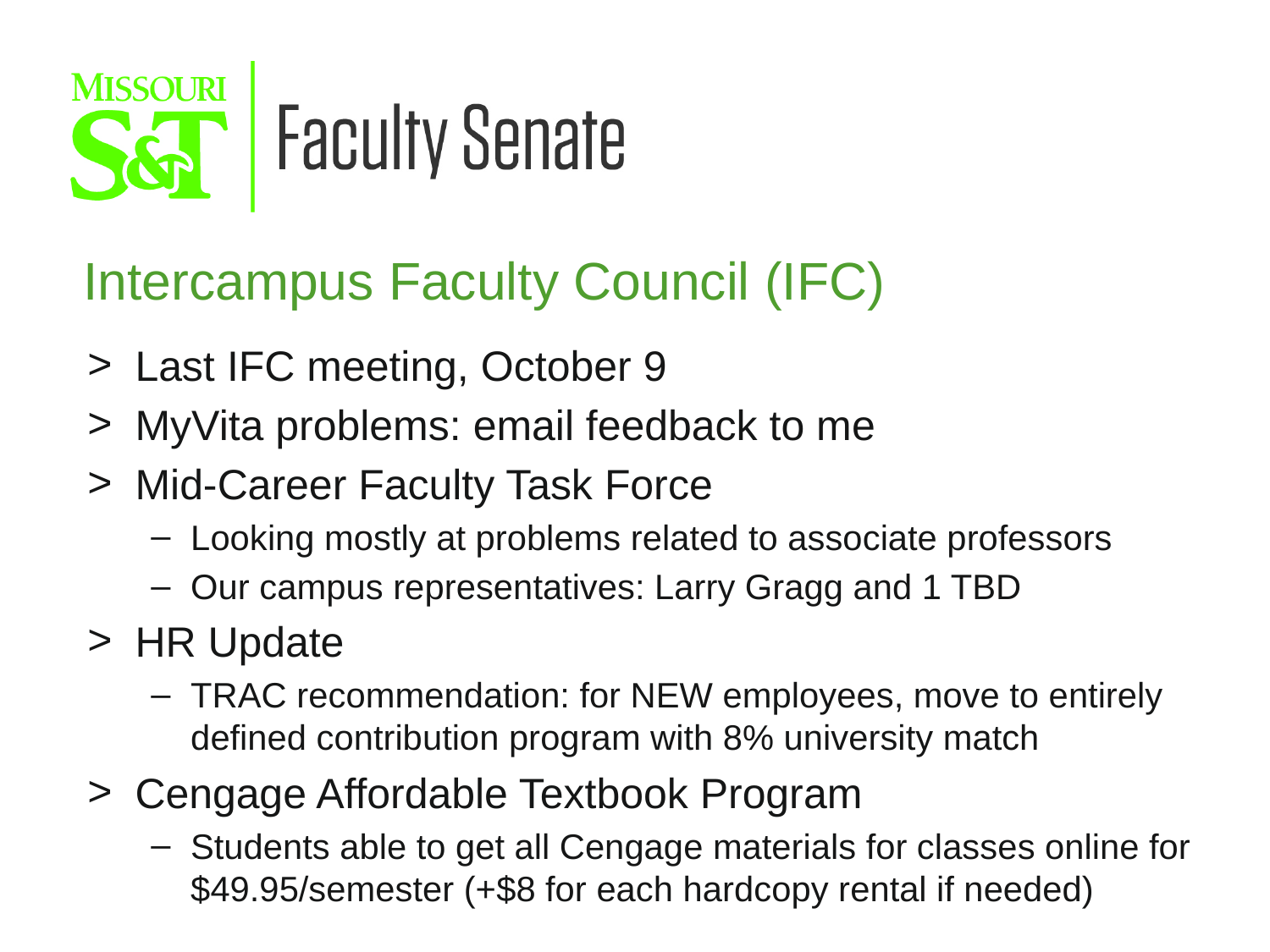

Intercampus Faculty Council (IFC)
Last IFC meeting, October 9
MyVita problems: email feedback to me
Mid-Career Faculty Task Force
Looking mostly at problems related to associate professors
Our campus representatives: Larry Gragg and 1 TBD
HR Update
TRAC recommendation: for NEW employees, move to entirely defined contribution program with 8% university match
Cengage Affordable Textbook Program
Students able to get all Cengage materials for classes online for $49.95/semester (+$8 for each hardcopy rental if needed)